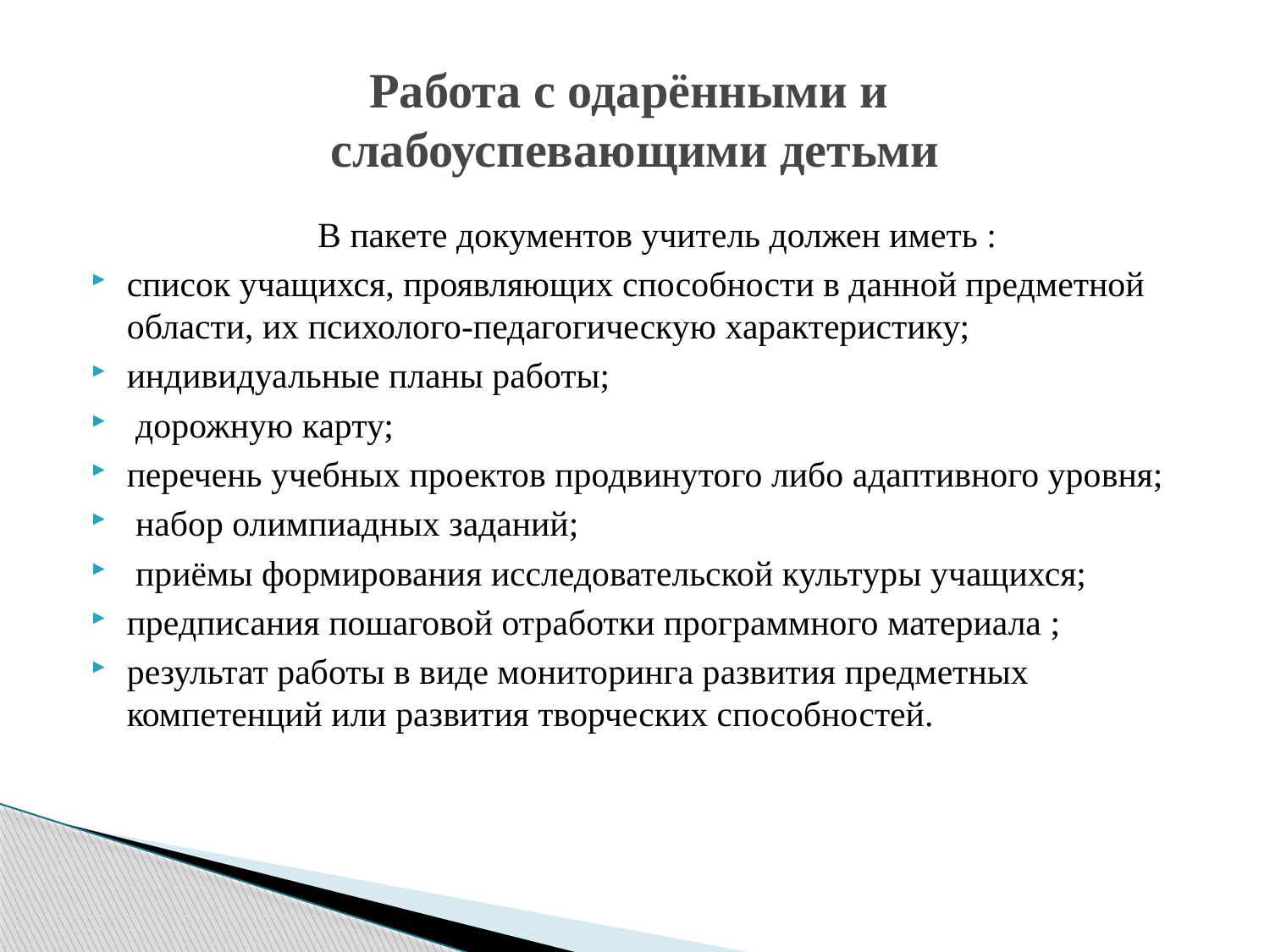

# Работа с одарёнными и слабоуспевающими детьми
   В пакете документов учитель должен иметь :
список учащихся, проявляющих способности в данной предметной области, их психолого-педагогическую характеристику;
индивидуальные планы работы;
 дорожную карту;
перечень учебных проектов продвинутого либо адаптивного уровня;
 набор олимпиадных заданий;
 приёмы формирования исследовательской культуры учащихся;
предписания пошаговой отработки программного материала ;
результат работы в виде мониторинга развития предметных компетенций или развития творческих способностей.